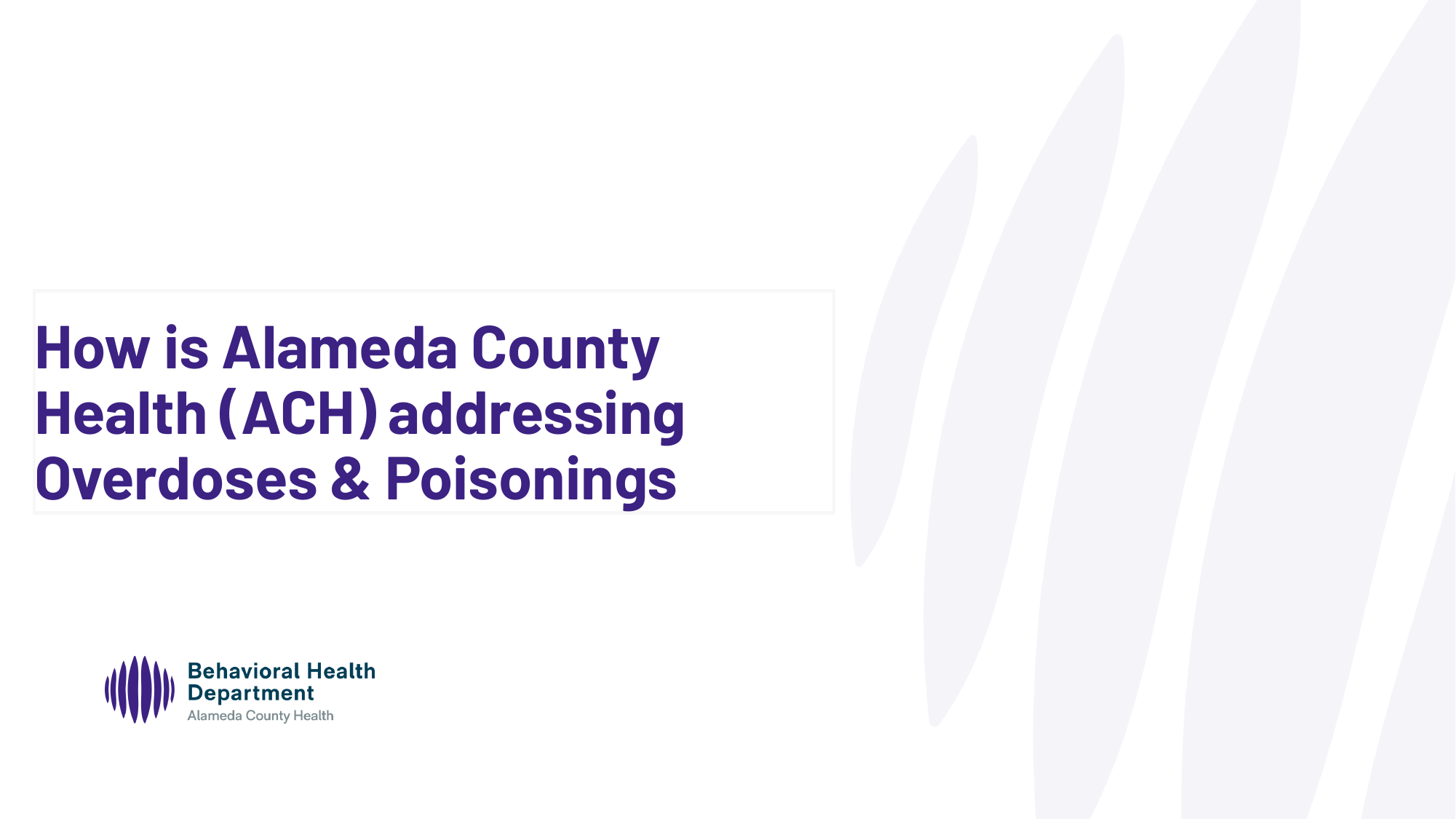

# How is Alameda County Health (ACH) addressing Overdoses & Poisonings